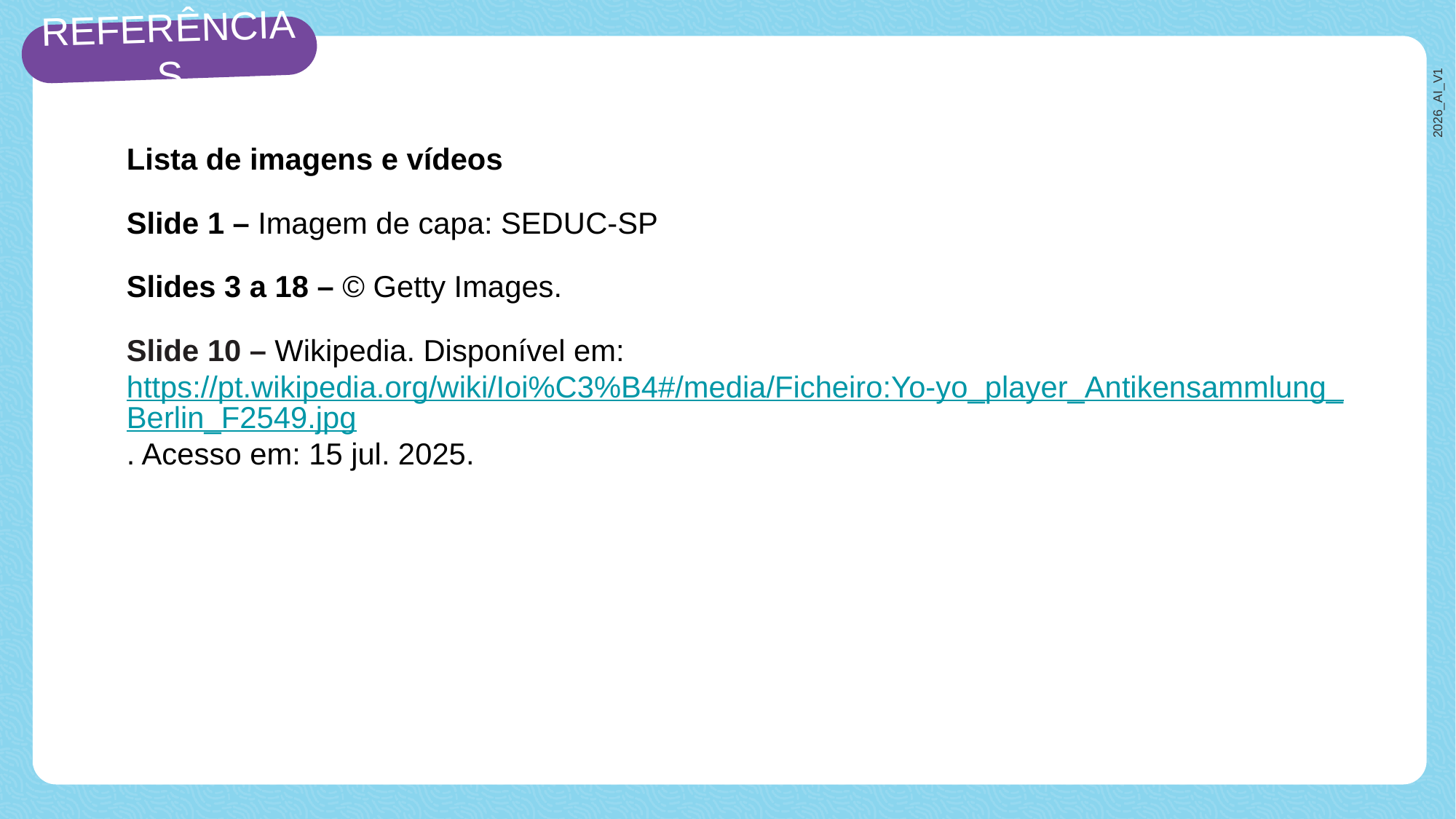

Lista de imagens e vídeos
Slide 1 – Imagem de capa: SEDUC-SP
Slides 3 a 18 – © Getty Images.
Slide 10 – Wikipedia. Disponível em: https://pt.wikipedia.org/wiki/Ioi%C3%B4#/media/Ficheiro:Yo-yo_player_Antikensammlung_Berlin_F2549.jpg. Acesso em: 15 jul. 2025.